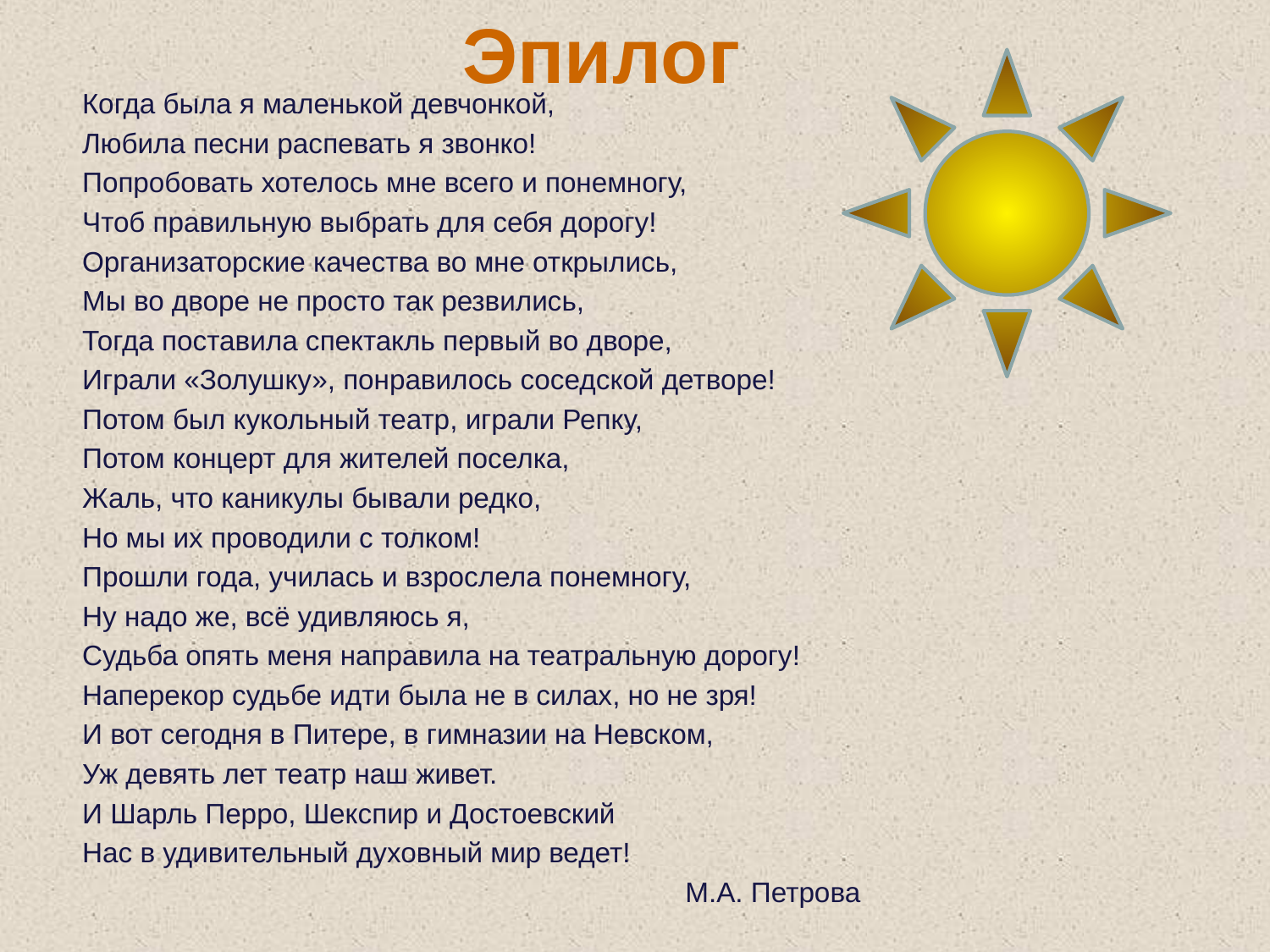

Эпилог

Когда была я маленькой девчонкой,
Любила песни распевать я звонко!
Попробовать хотелось мне всего и понемногу,
Чтоб правильную выбрать для себя дорогу!
Организаторские качества во мне открылись,
Мы во дворе не просто так резвились,
Тогда поставила спектакль первый во дворе,
Играли «Золушку», понравилось соседской детворе!
Потом был кукольный театр, играли Репку,
Потом концерт для жителей поселка,
Жаль, что каникулы бывали редко,
Но мы их проводили с толком!
Прошли года, училась и взрослела понемногу,
Ну надо же, всё удивляюсь я,
Судьба опять меня направила на театральную дорогу!
Наперекор судьбе идти была не в силах, но не зря!
И вот сегодня в Питере, в гимназии на Невском,
Уж девять лет театр наш живет.
И Шарль Перро, Шекспир и Достоевский
Нас в удивительный духовный мир ведет!
                                                                             М.А. Петрова